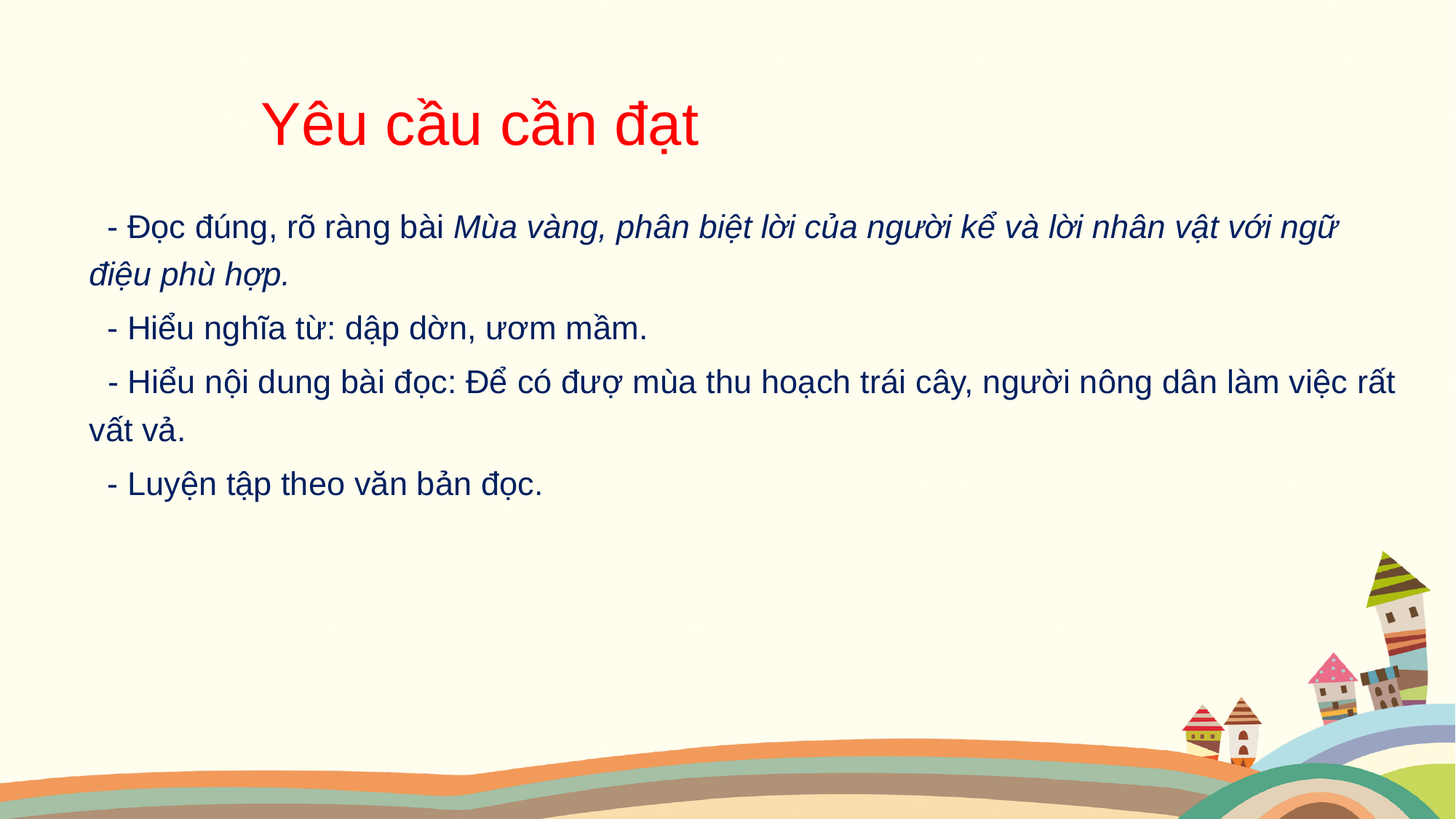

Yêu cầu cần đạt
  - Đọc đúng, rõ ràng bài Mùa vàng, phân biệt lời của người kể và lời nhân vật với ngữ điệu phù hợp.
  - Hiểu nghĩa từ: dập dờn, ươm mầm.
  - Hiểu nội dung bài đọc: Để có đượ mùa thu hoạch trái cây, người nông dân làm việc rất vất vả.
  - Luyện tập theo văn bản đọc.